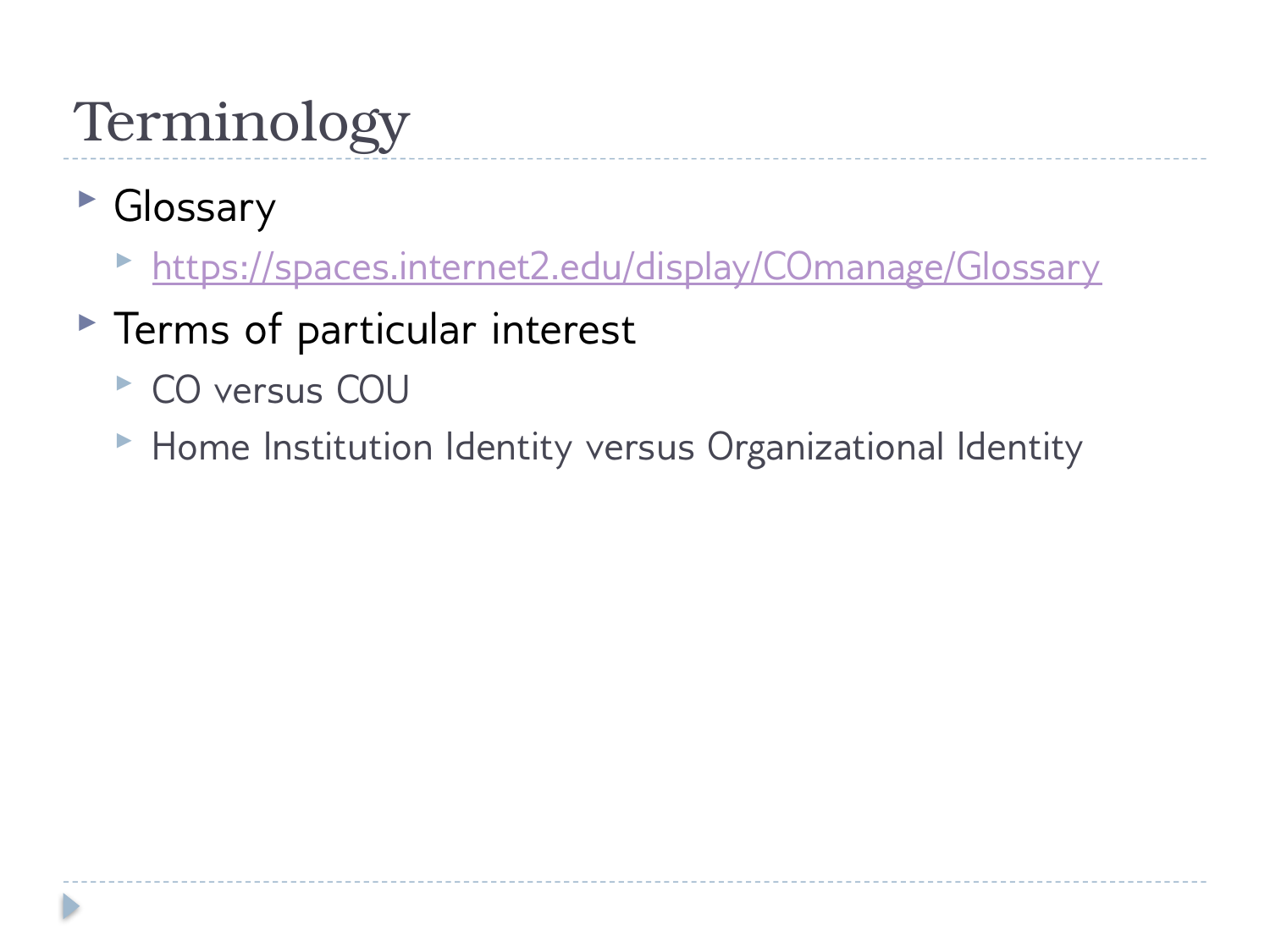

# Terminology
Glossary
https://spaces.internet2.edu/display/COmanage/Glossary
Terms of particular interest
CO versus COU
Home Institution Identity versus Organizational Identity